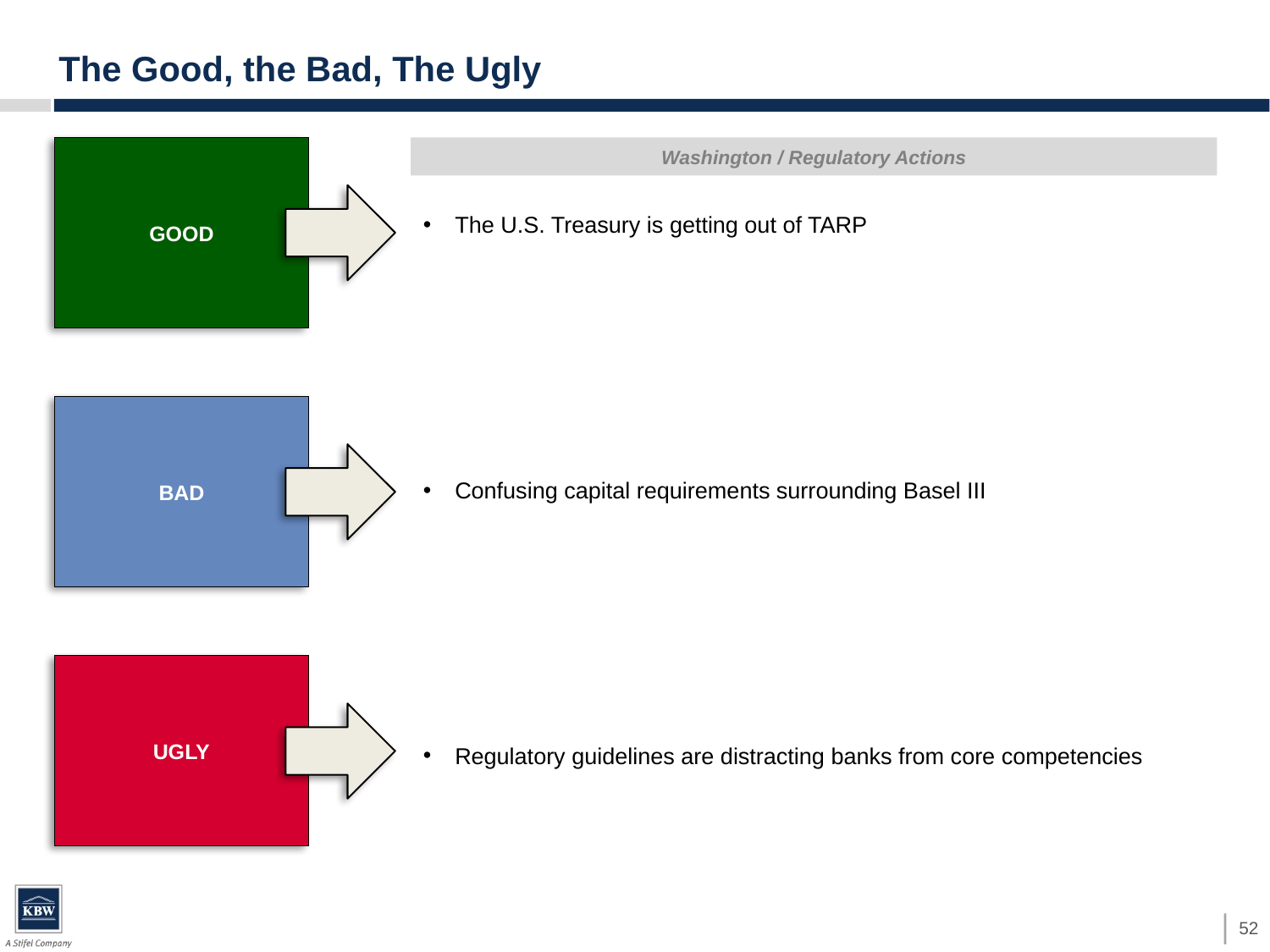

# The Good, the Bad, The Ugly
GOOD
Washington / Regulatory Actions

The U.S. Treasury is getting out of TARP
Confusing capital requirements surrounding Basel III
Regulatory guidelines are distracting banks from core competencies
BAD

UGLY

52